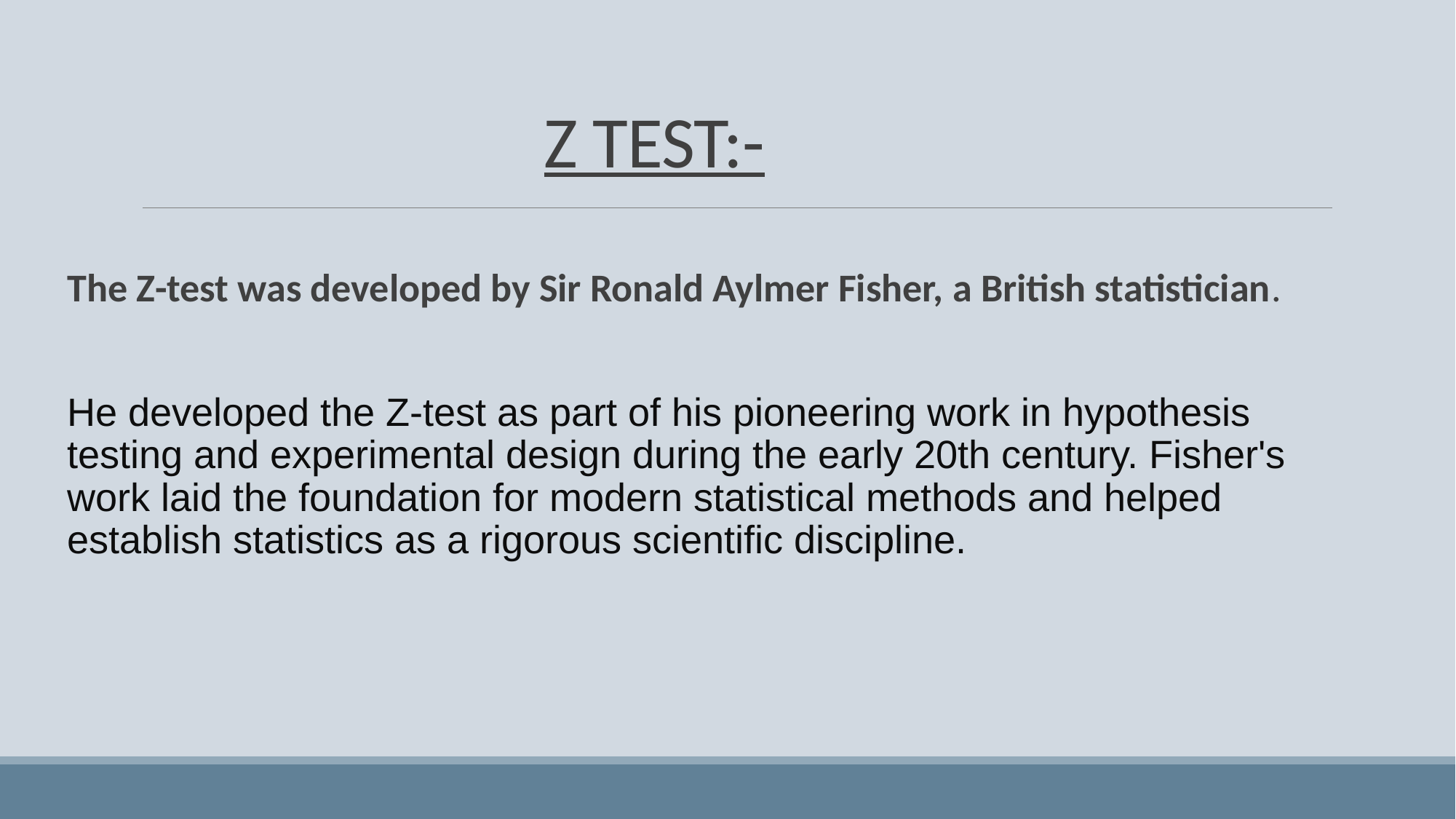

# Z TEST:-
The Z-test was developed by Sir Ronald Aylmer Fisher, a British statistician.

He developed the Z-test as part of his pioneering work in hypothesis testing and experimental design during the early 20th century. Fisher's work laid the foundation for modern statistical methods and helped establish statistics as a rigorous scientific discipline.